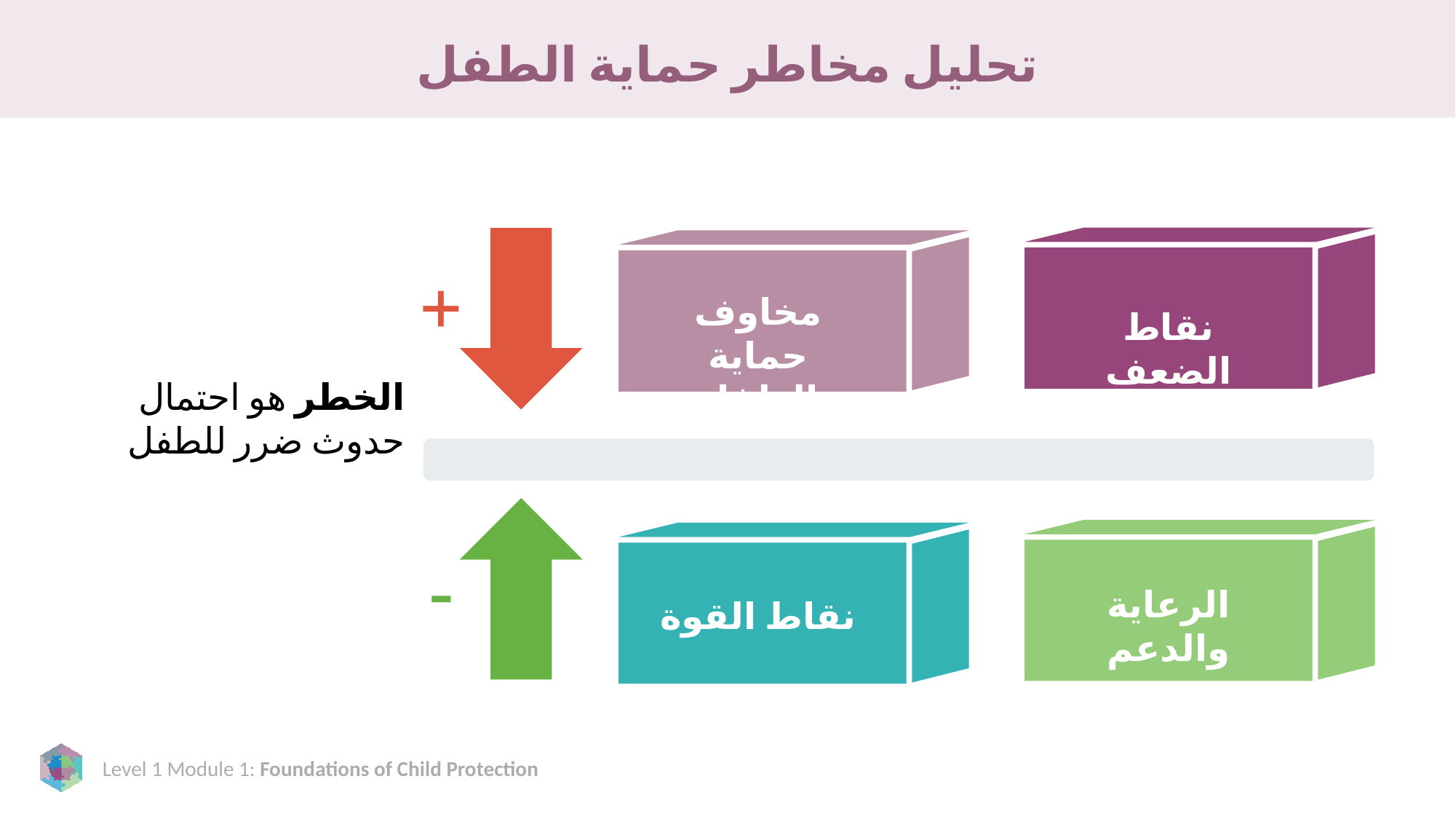

# تحليل مخاطر حماية الطفل

+
مخاوف حماية الطفل
نقاط الضعف
الخطر هو احتمال حدوث ضرر للطفل

-
الرعاية والدعم
نقاط القوة